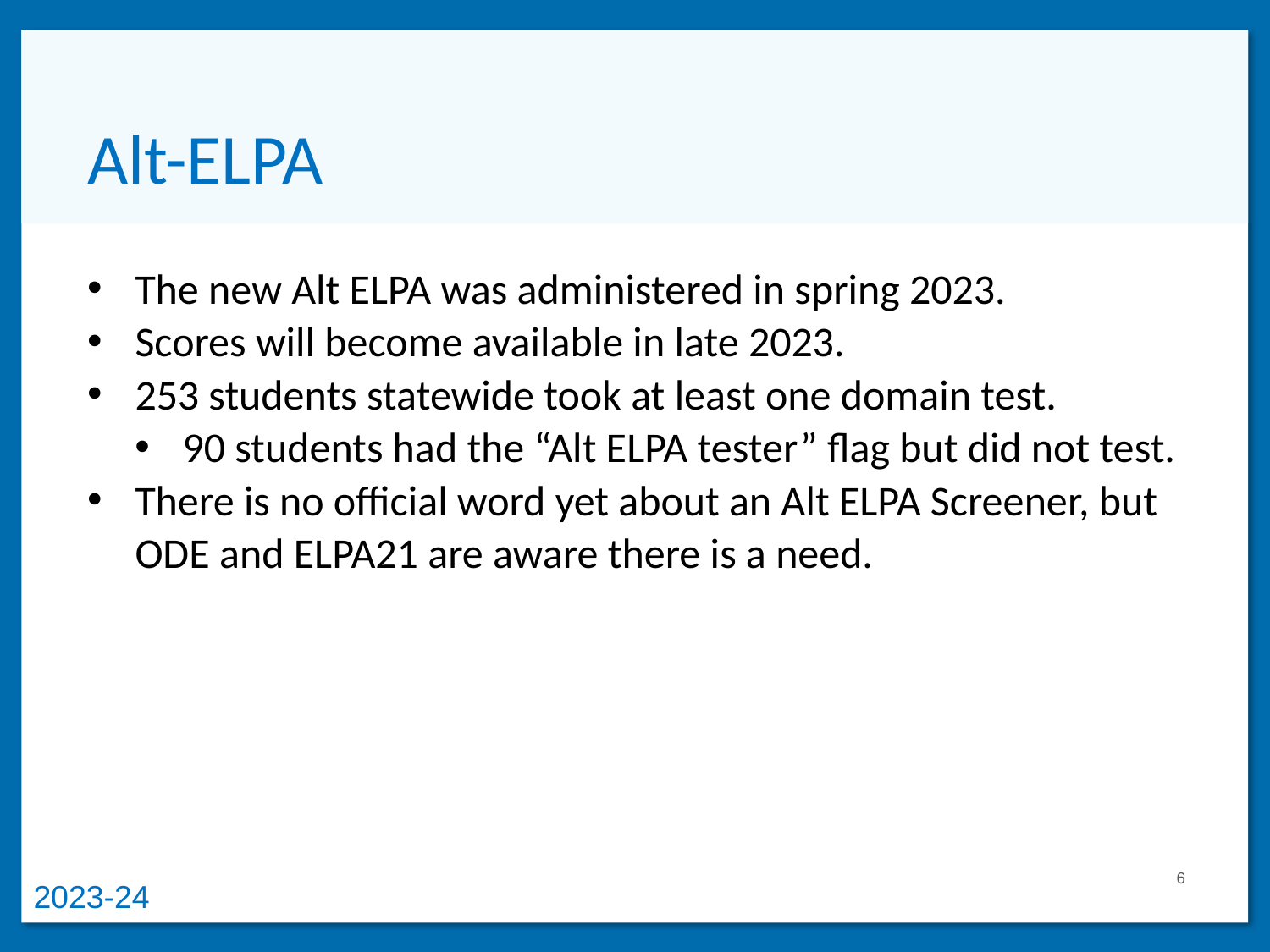

# Alt-ELPA
The new Alt ELPA was administered in spring 2023.
Scores will become available in late 2023.
253 students statewide took at least one domain test.
90 students had the “Alt ELPA tester” flag but did not test.
There is no official word yet about an Alt ELPA Screener, but ODE and ELPA21 are aware there is a need.
6
2023-24